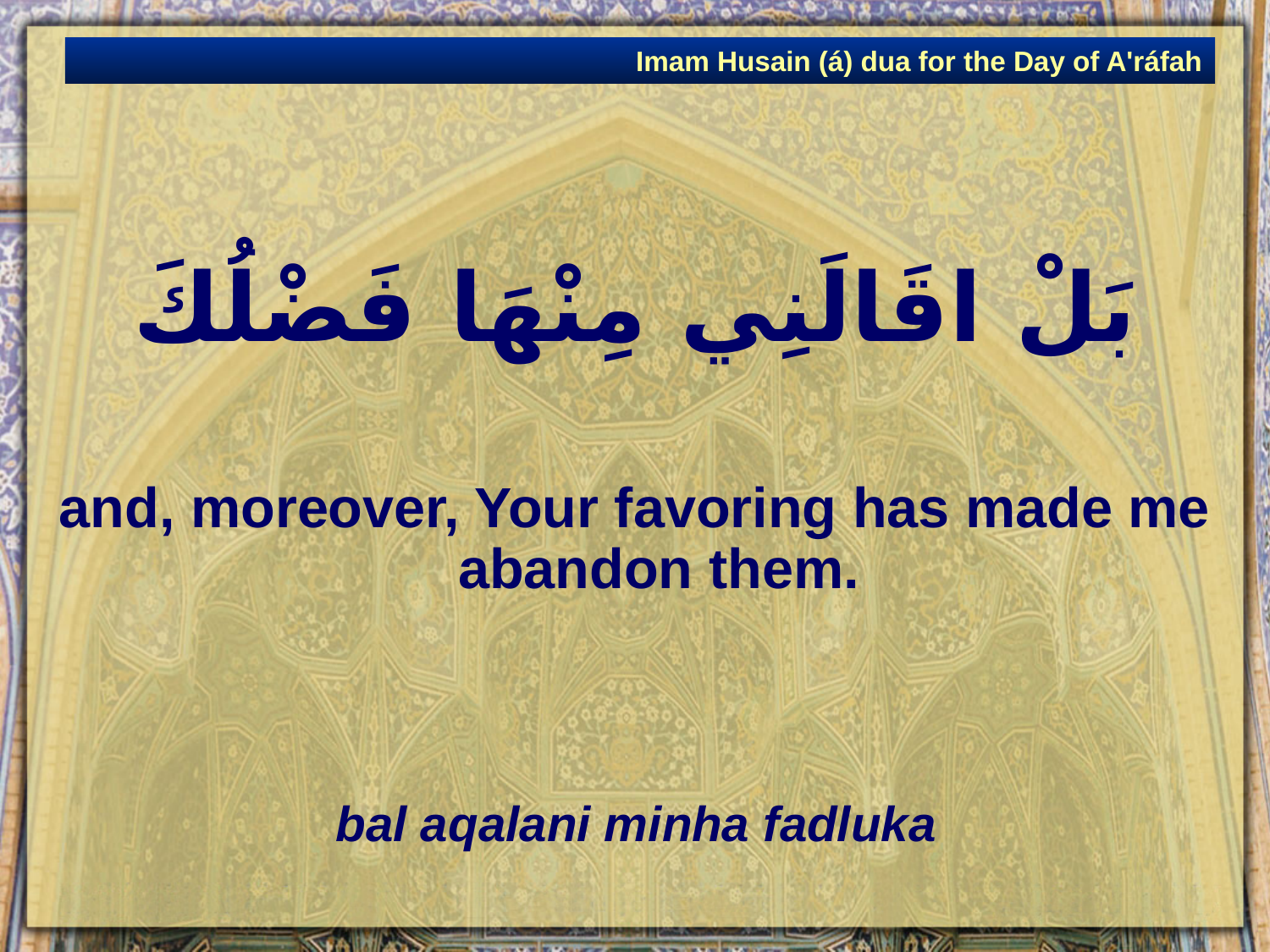

Imam Husain (á) dua for the Day of A'ráfah
# بَلْ اقَالَنِي مِنْهَا فَضْلُكَ
and, moreover, Your favoring has made me abandon them.
bal aqalani minha fadluka